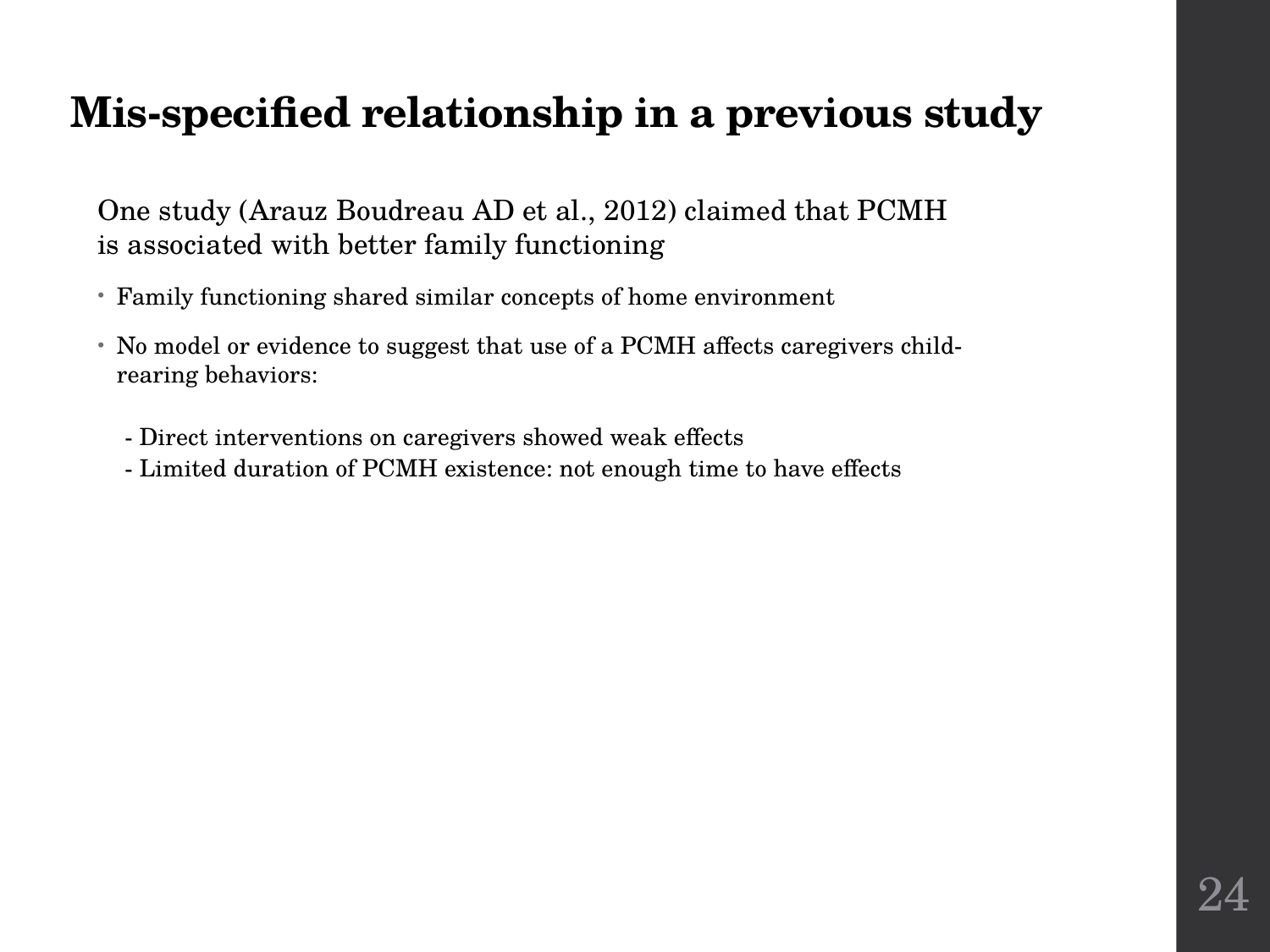

# Mis-specified relationship in a previous study
One study (Arauz Boudreau AD et al., 2012) claimed that PCMH is associated with better family functioning
Family functioning shared similar concepts of home environment
No model or evidence to suggest that use of a PCMH affects caregivers child-rearing behaviors:

    - Direct interventions on caregivers showed weak effects
    - Limited duration of PCMH existence: not enough time to have effects

24